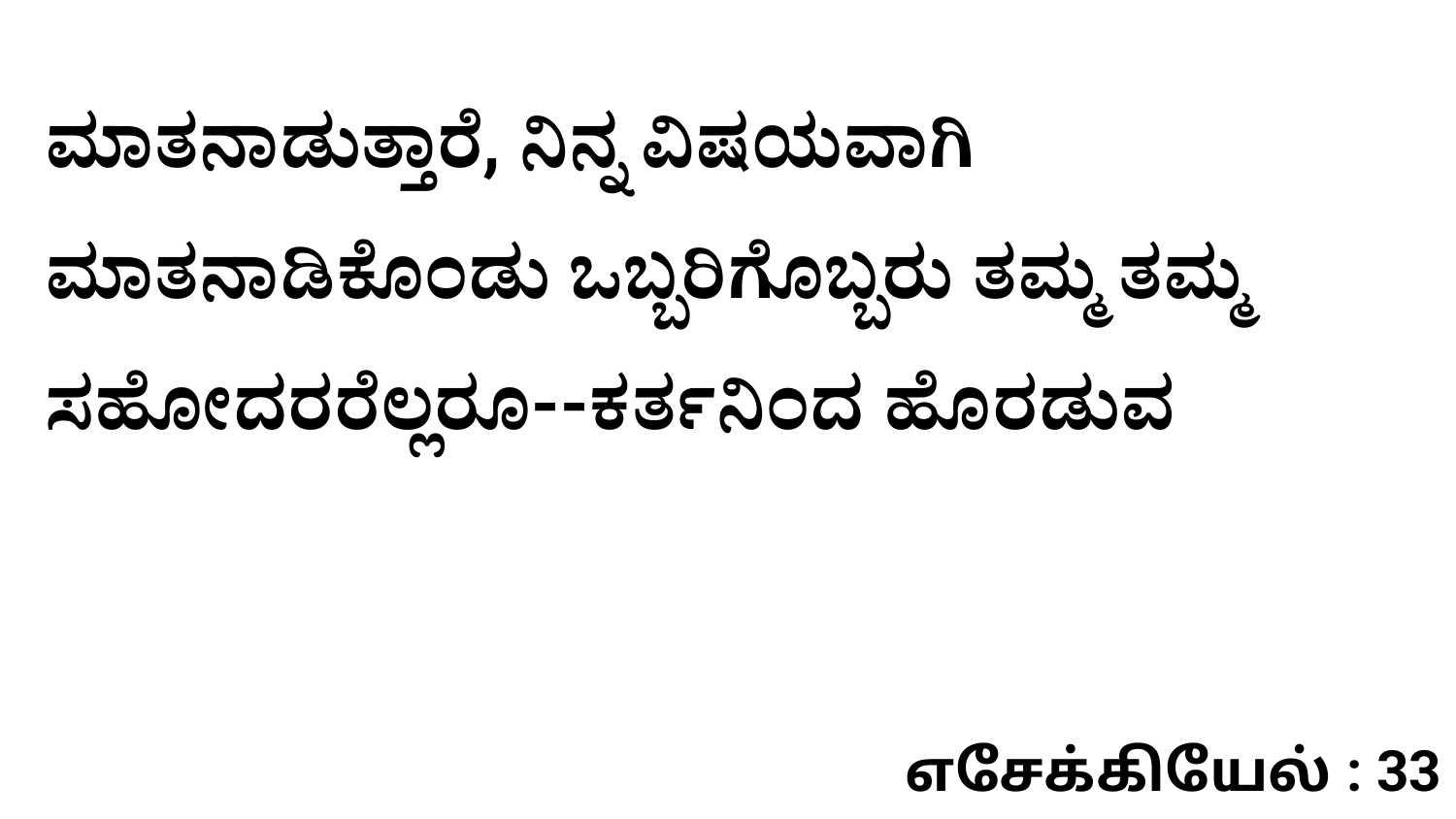

ಮಾತನಾಡುತ್ತಾರೆ, ನಿನ್ನ ವಿಷಯವಾಗಿ ಮಾತನಾಡಿಕೊಂಡು ಒಬ್ಬರಿಗೊಬ್ಬರು ತಮ್ಮ ತಮ್ಮ ಸಹೋದರರೆಲ್ಲರೂ--ಕರ್ತನಿಂದ ಹೊರಡುವ
எசேக்கியேல் : 33